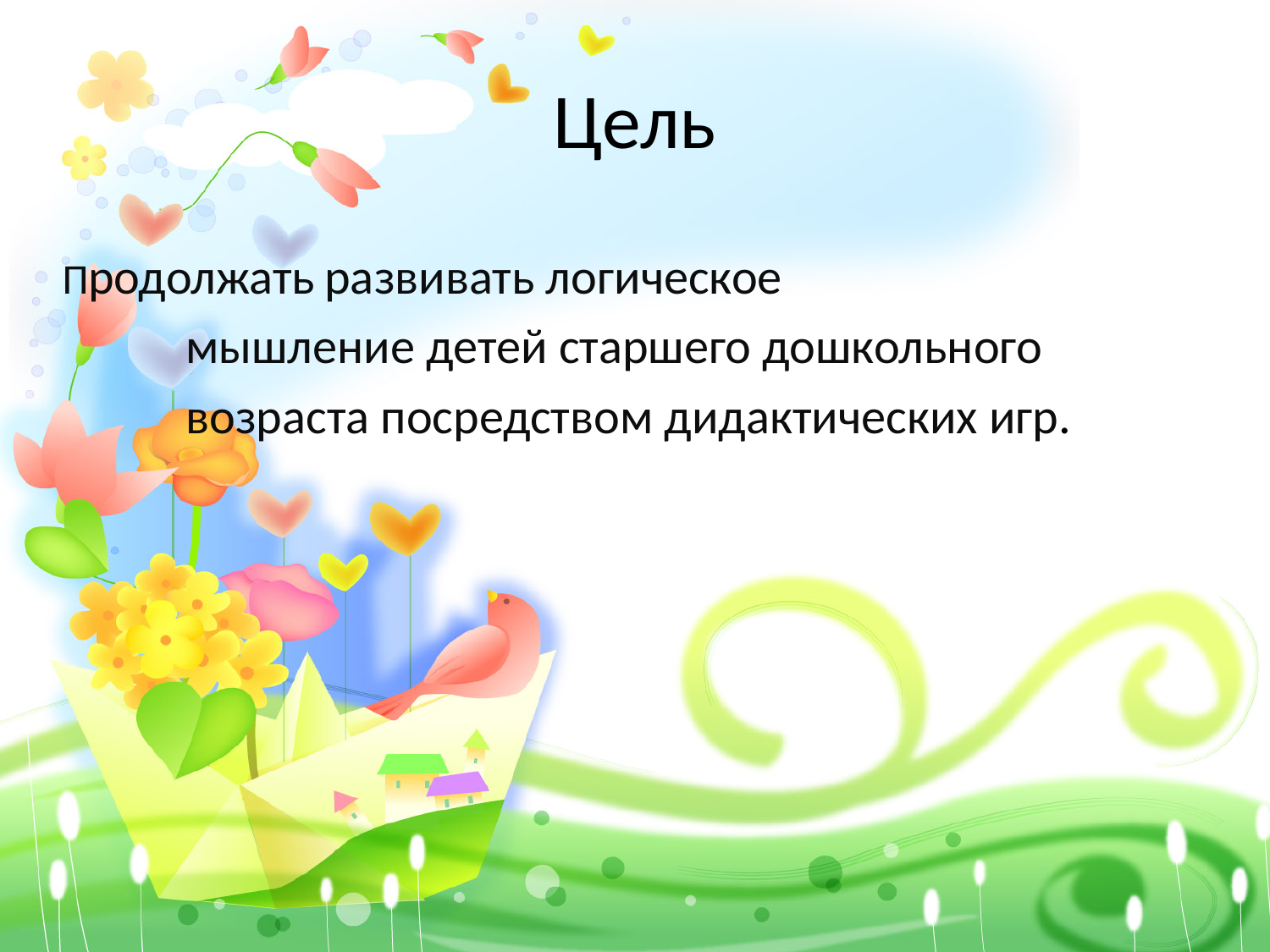

# Цель
Продолжать развивать логическое
           мышление детей старшего дошкольного
           возраста посредством дидактических игр.